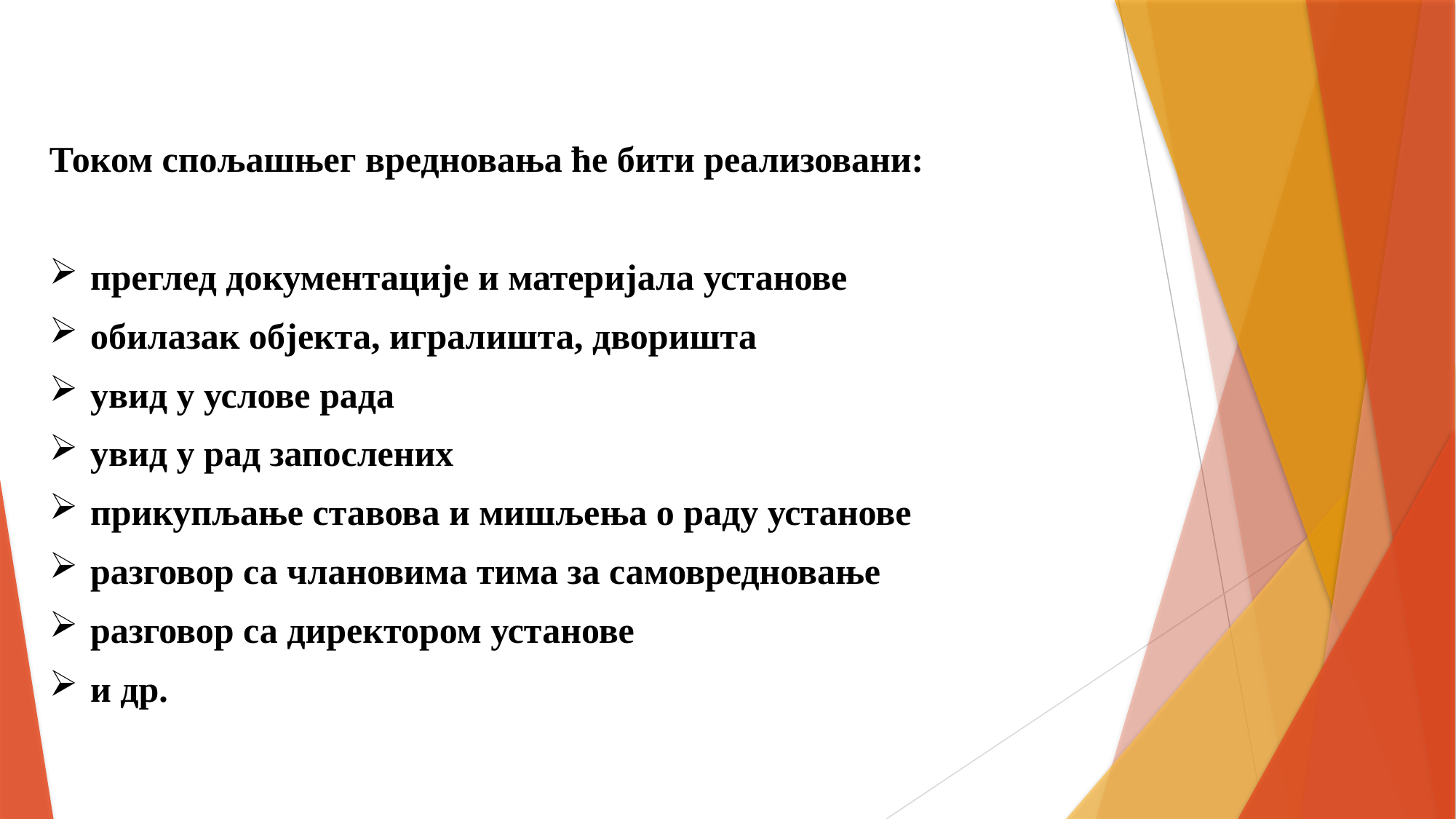

Током спољашњег вредновања ће бити реализовани:

преглед документације и материјала установе
обилазак објекта, игралишта, дворишта
увид у услове рада
увид у рад запослених
прикупљање ставова и мишљења о раду установе
разговор са члановима тима за самовредновање
разговор са директором установе
и др.